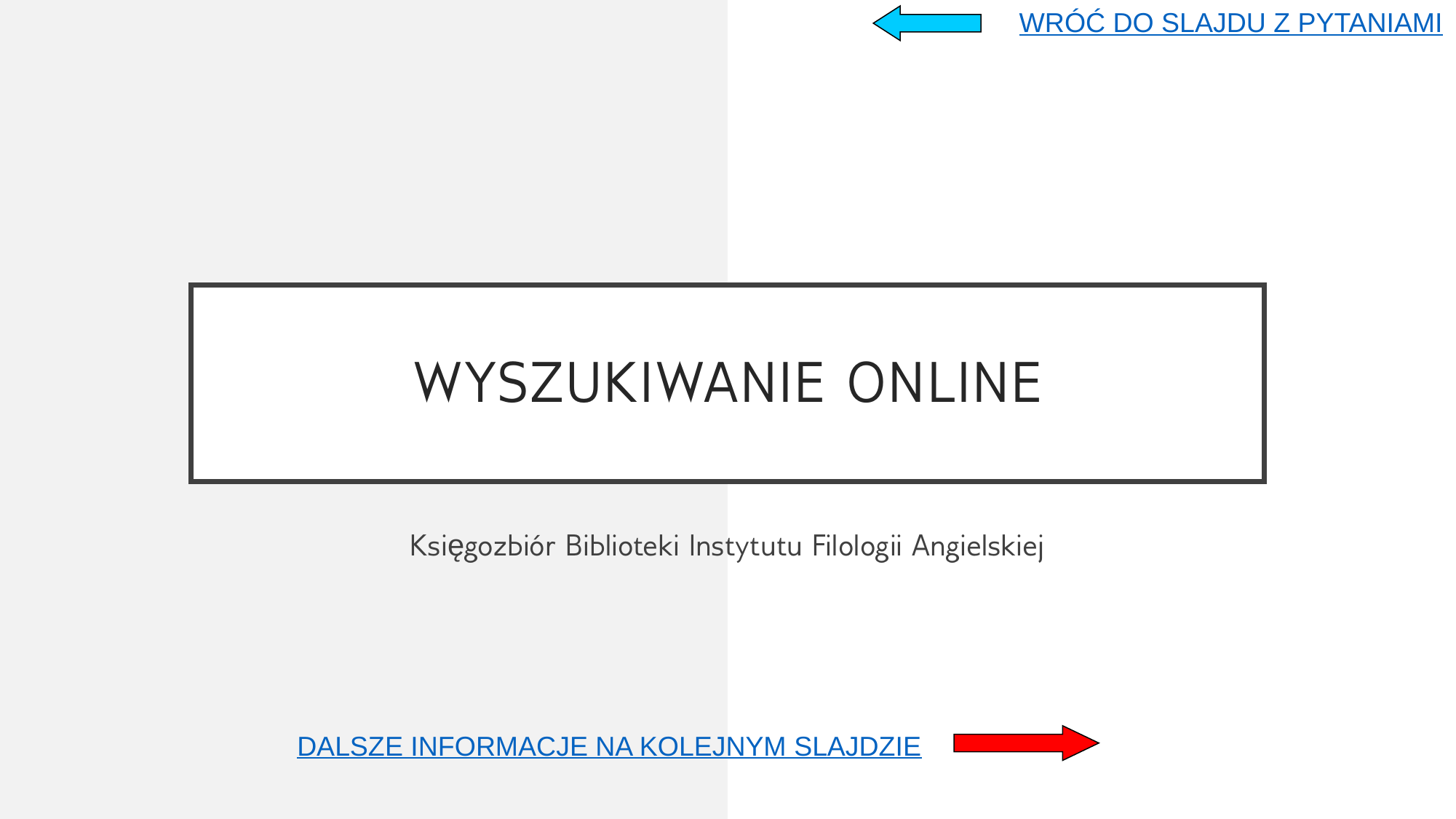

WRÓĆ DO SLAJDU Z PYTANIAMI

WYSZUKIWANIE ONLINE
Księgozbiór Biblioteki Instytutu Filologii Angielskiej
DALSZE INFORMACJE NA KOLEJNYM SLAJDZIE